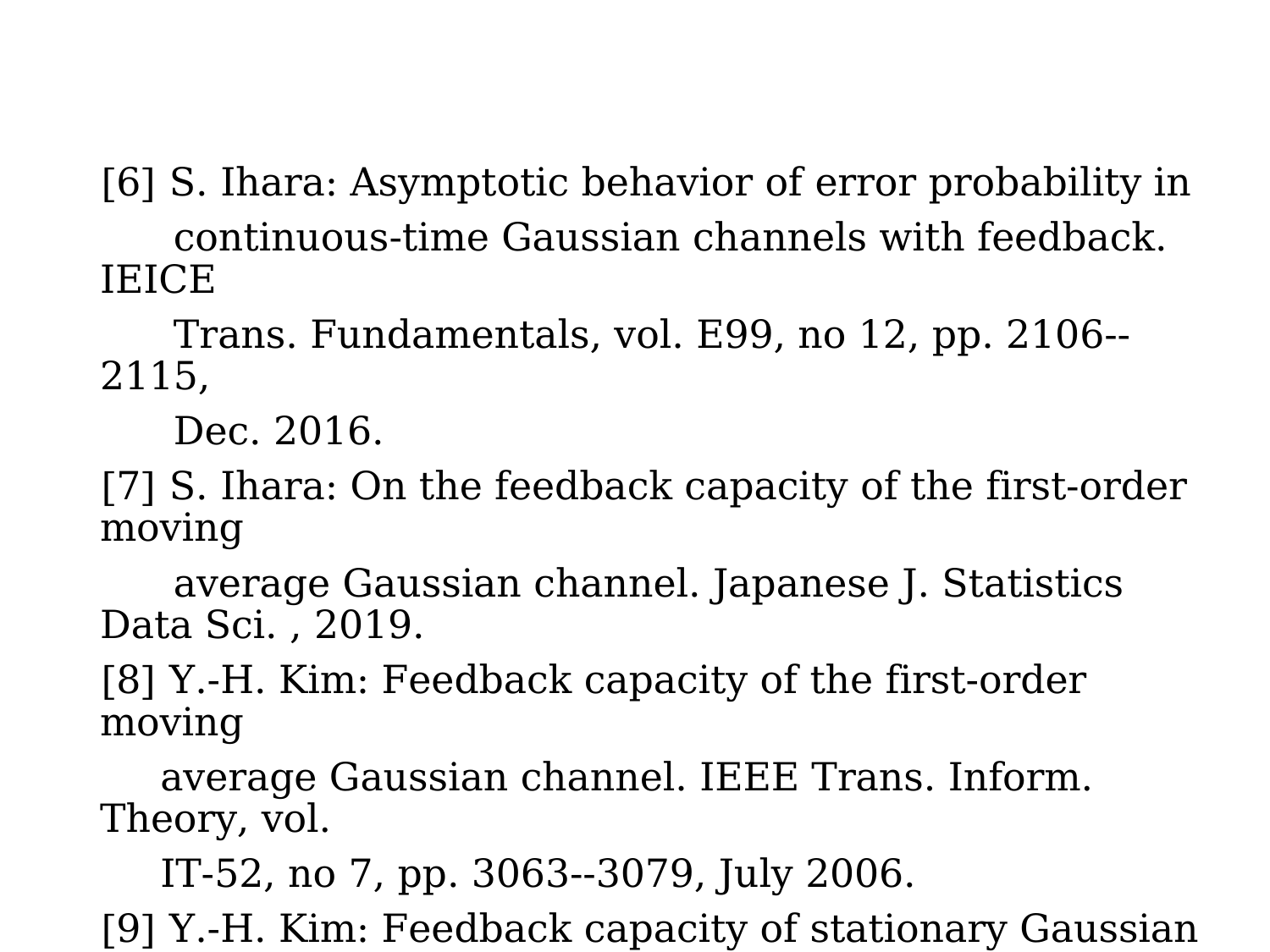

#
[6] S. Ihara: Asymptotic behavior of error probability in
      continuous-time Gaussian channels with feedback. IEICE
      Trans. Fundamentals, vol. E99, no 12, pp. 2106--2115,
      Dec. 2016.
[7] S. Ihara: On the feedback capacity of the first-order moving
      average Gaussian channel. Japanese J. Statistics Data Sci. , 2019.
[8] Y.-H. Kim: Feedback capacity of the first-order moving
　 average Gaussian channel. IEEE Trans. Inform. Theory, vol.
　 IT-52, no 7, pp. 3063--3079, July 2006.
[9] Y.-H. Kim: Feedback capacity of stationary Gaussian
　 channels. IEEE Trans. Inform. Theory, vol. IT-56, no 1, pp.
　 57--85, Jan. 2010.